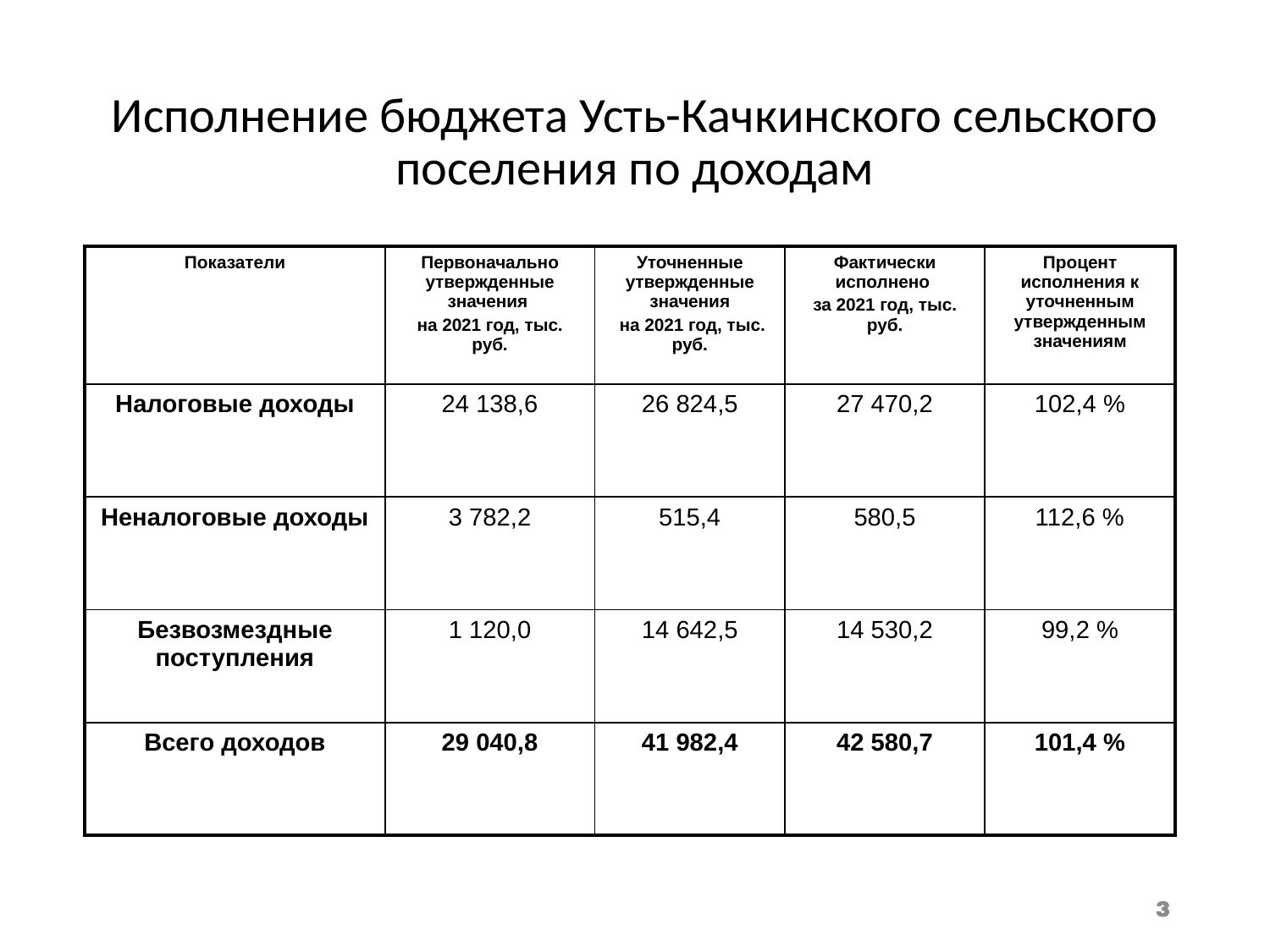

# Исполнение бюджета Усть-Качкинского сельского поселения по доходам
| Показатели | Первоначально утвержденные значения на 2021 год, тыс. руб. | Уточненные утвержденные значения на 2021 год, тыс. руб. | Фактически исполнено за 2021 год, тыс. руб. | Процент исполнения к уточненным утвержденным значениям |
| --- | --- | --- | --- | --- |
| Налоговые доходы | 24 138,6 | 26 824,5 | 27 470,2 | 102,4 % |
| Неналоговые доходы | 3 782,2 | 515,4 | 580,5 | 112,6 % |
| Безвозмездные поступления | 1 120,0 | 14 642,5 | 14 530,2 | 99,2 % |
| Всего доходов | 29 040,8 | 41 982,4 | 42 580,7 | 101,4 % |
3